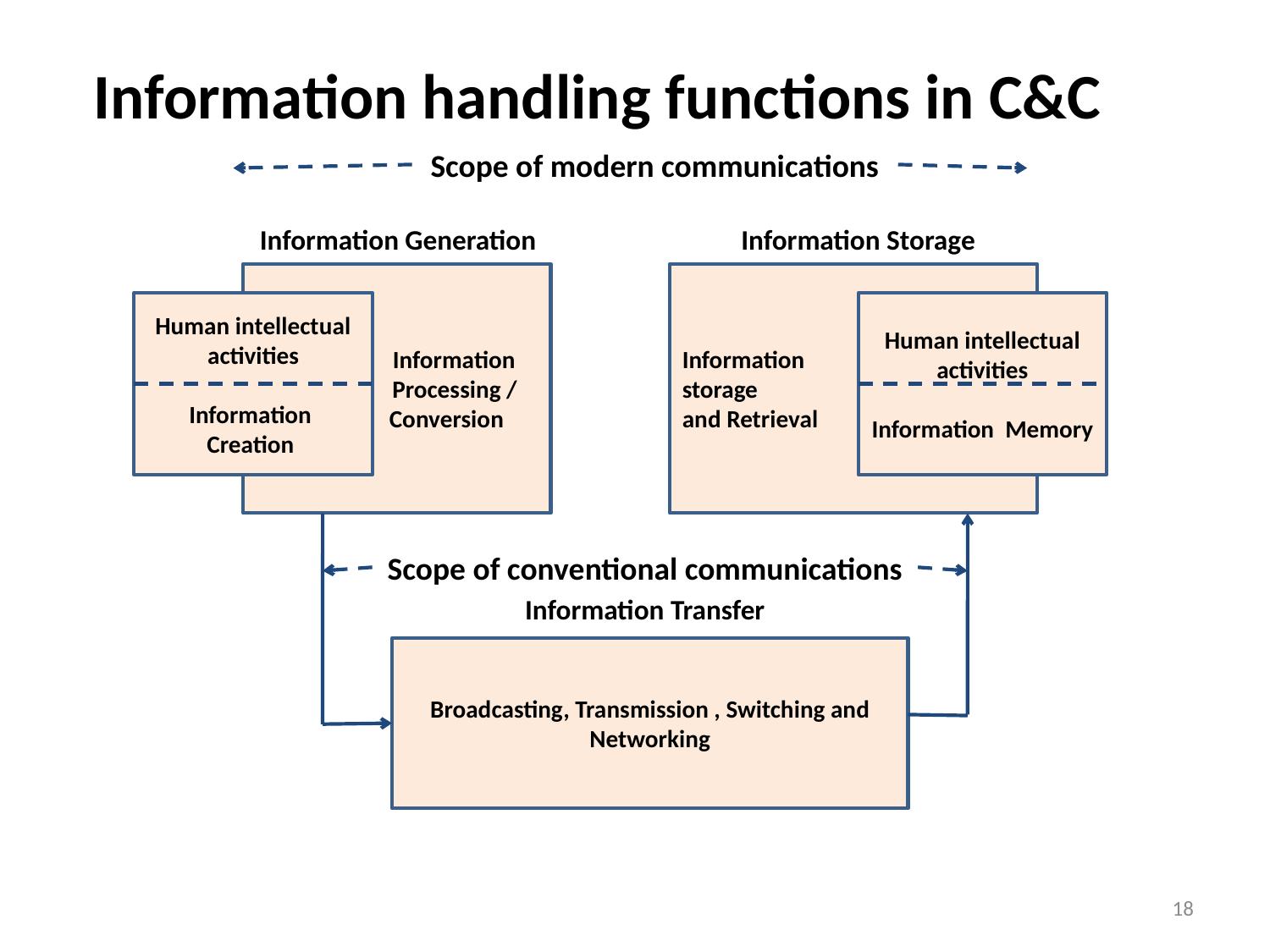

Information handling functions in C&C
Scope of modern communications
         Information Generation
Information Storage
                           Information
                     Processing /
                   Conversion
Information
storage
and Retrieval
Human intellectual activities

Information  Creation
Human intellectual activities

Information  Memory
Scope of conventional communications

Information Transfer
Broadcasting, Transmission , Switching and Networking
18